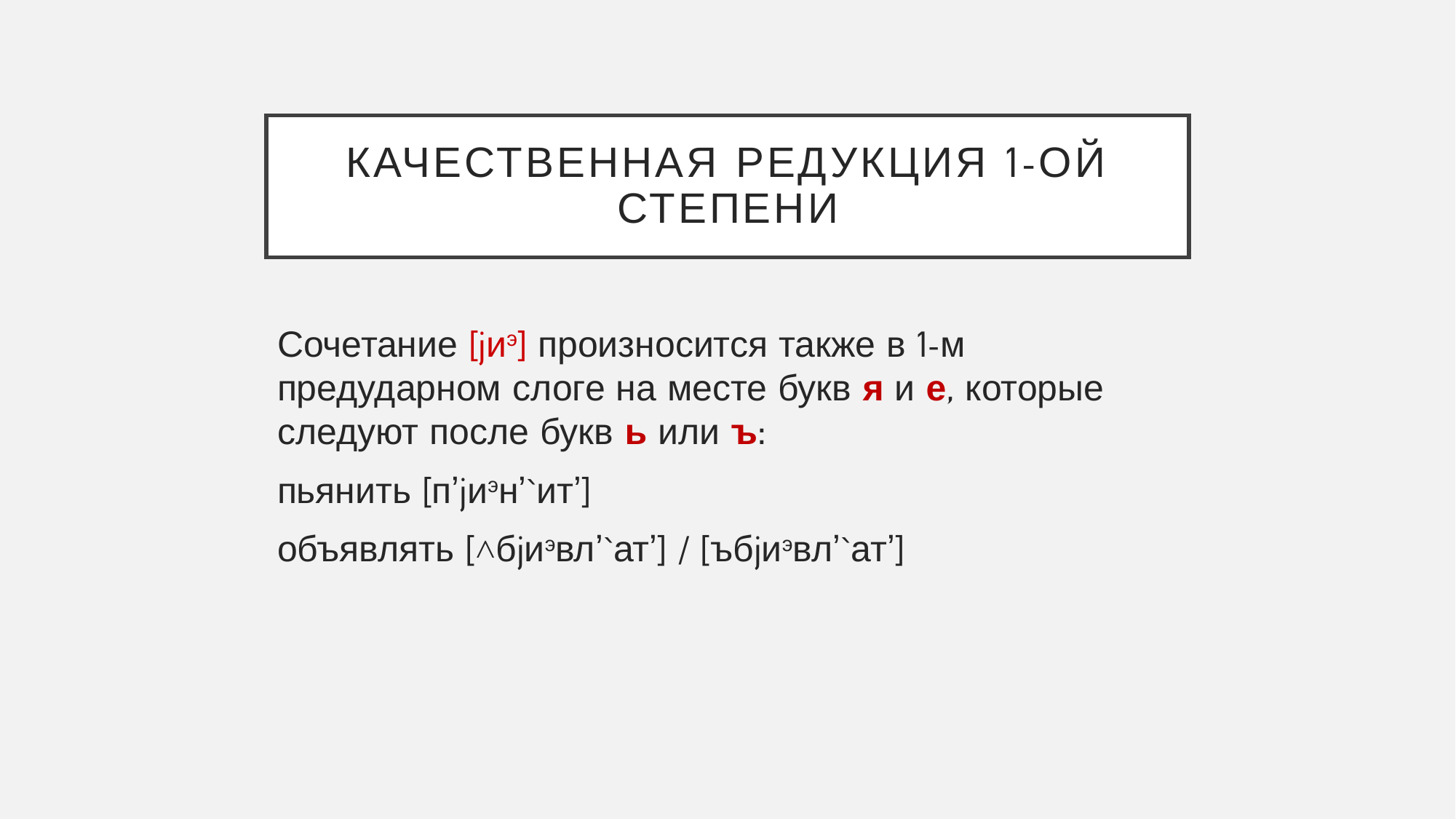

# качественная редукция 1-ой степени
Сочетание [jиэ] произносится также в 1-м предударном слоге на месте букв я и е, которые следуют после букв ь или ъ:
пьянить [пʼjиэнʼ`итʼ]
объявлять [˄бjиэвлʼ`атʼ] / [ъбjиэвлʼ`атʼ]